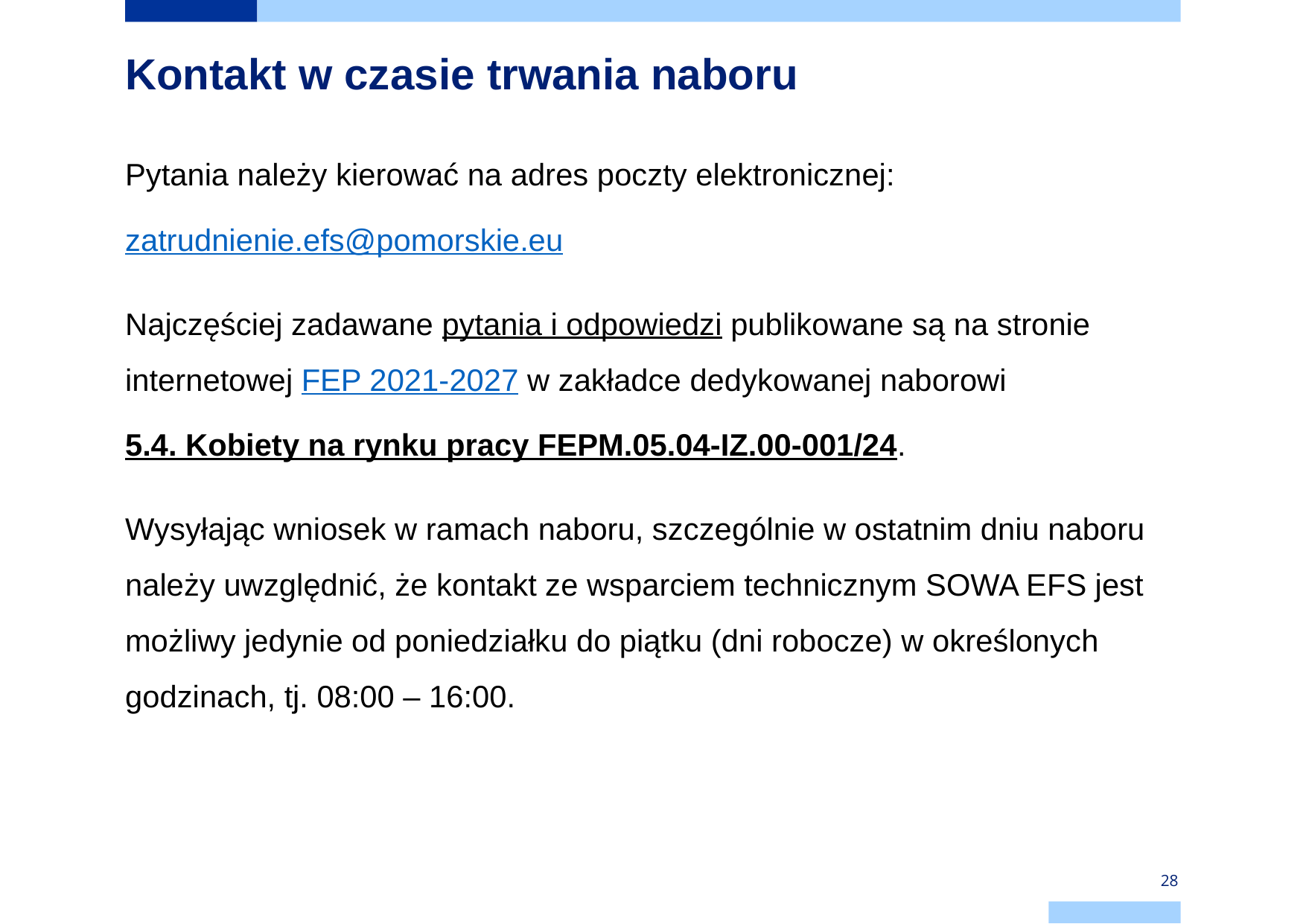

# Kontakt w czasie trwania naboru
Pytania należy kierować na adres poczty elektronicznej:
zatrudnienie.efs@pomorskie.eu
Najczęściej zadawane pytania i odpowiedzi publikowane są na stronie internetowej FEP 2021-2027 w zakładce dedykowanej naborowi
5.4. Kobiety na rynku pracy FEPM.05.04-IZ.00-001/24.
Wysyłając wniosek w ramach naboru, szczególnie w ostatnim dniu naboru należy uwzględnić, że kontakt ze wsparciem technicznym SOWA EFS jest możliwy jedynie od poniedziałku do piątku (dni robocze) w określonych godzinach, tj. 08:00 – 16:00.
28